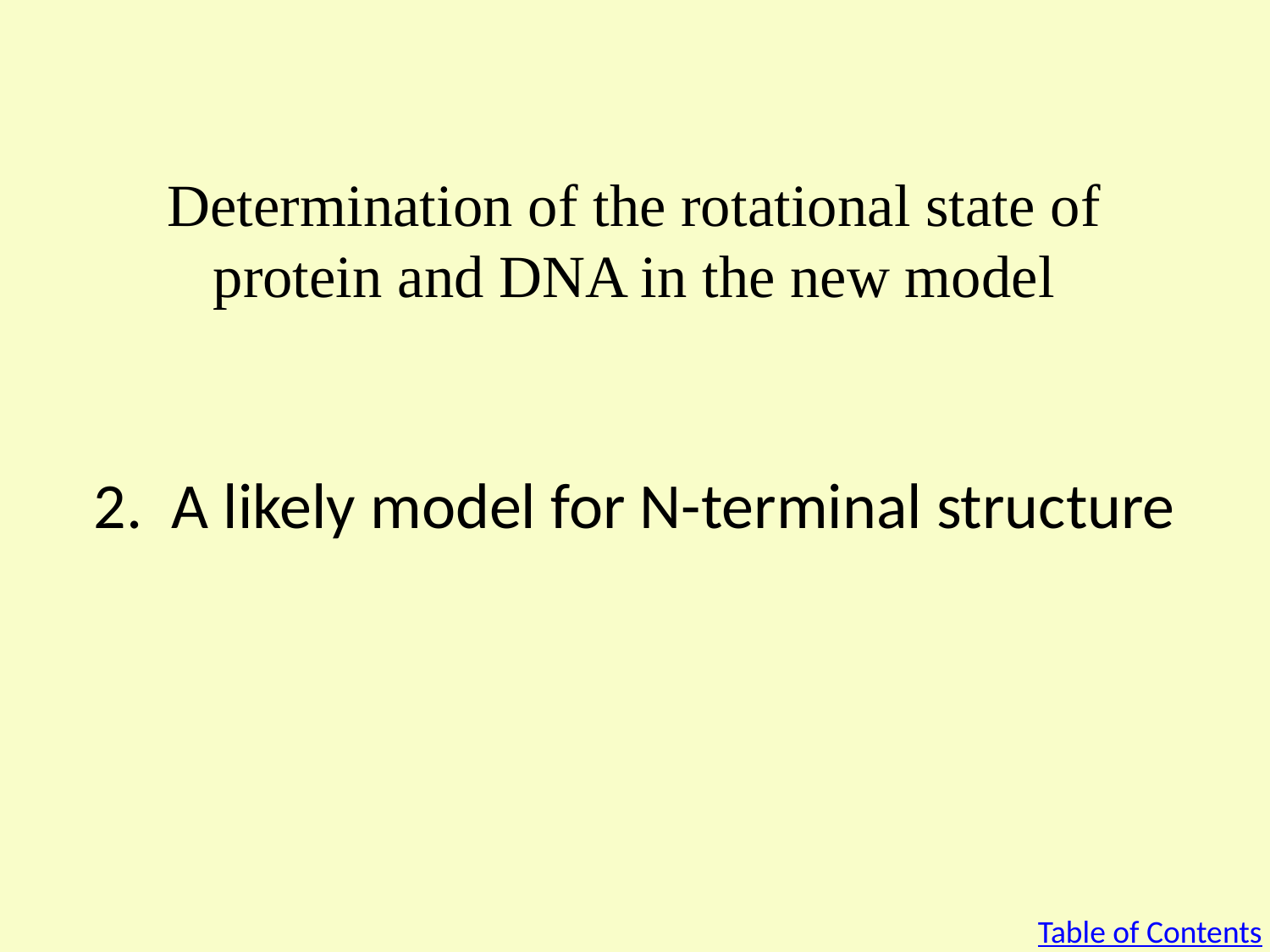

Determination of the rotational state of protein and DNA in the new model
# 2.  A likely model for N-terminal structure
Table of Contents